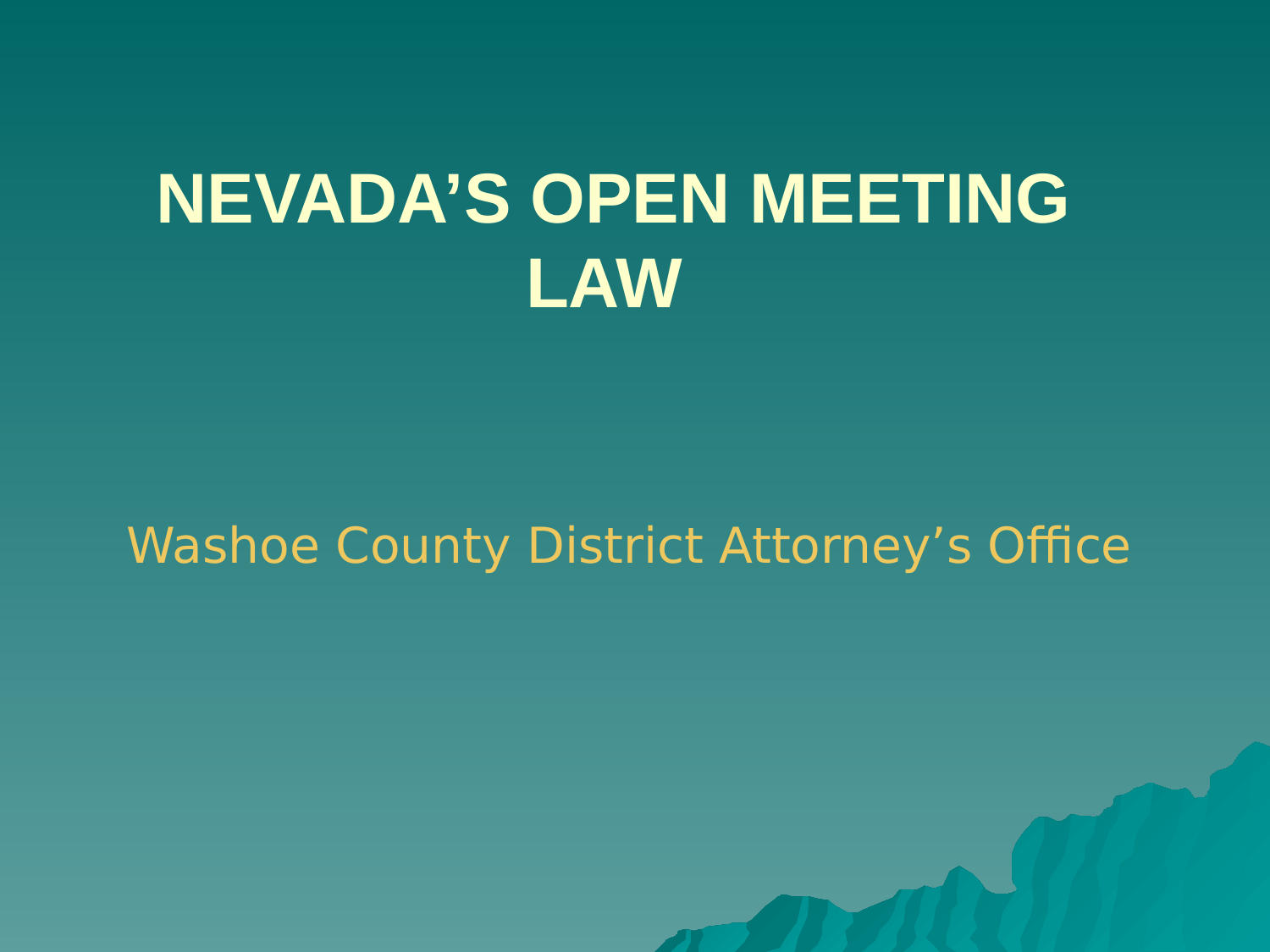

# NEVADA’S OPEN MEETING LAW
Washoe County District Attorney’s Office